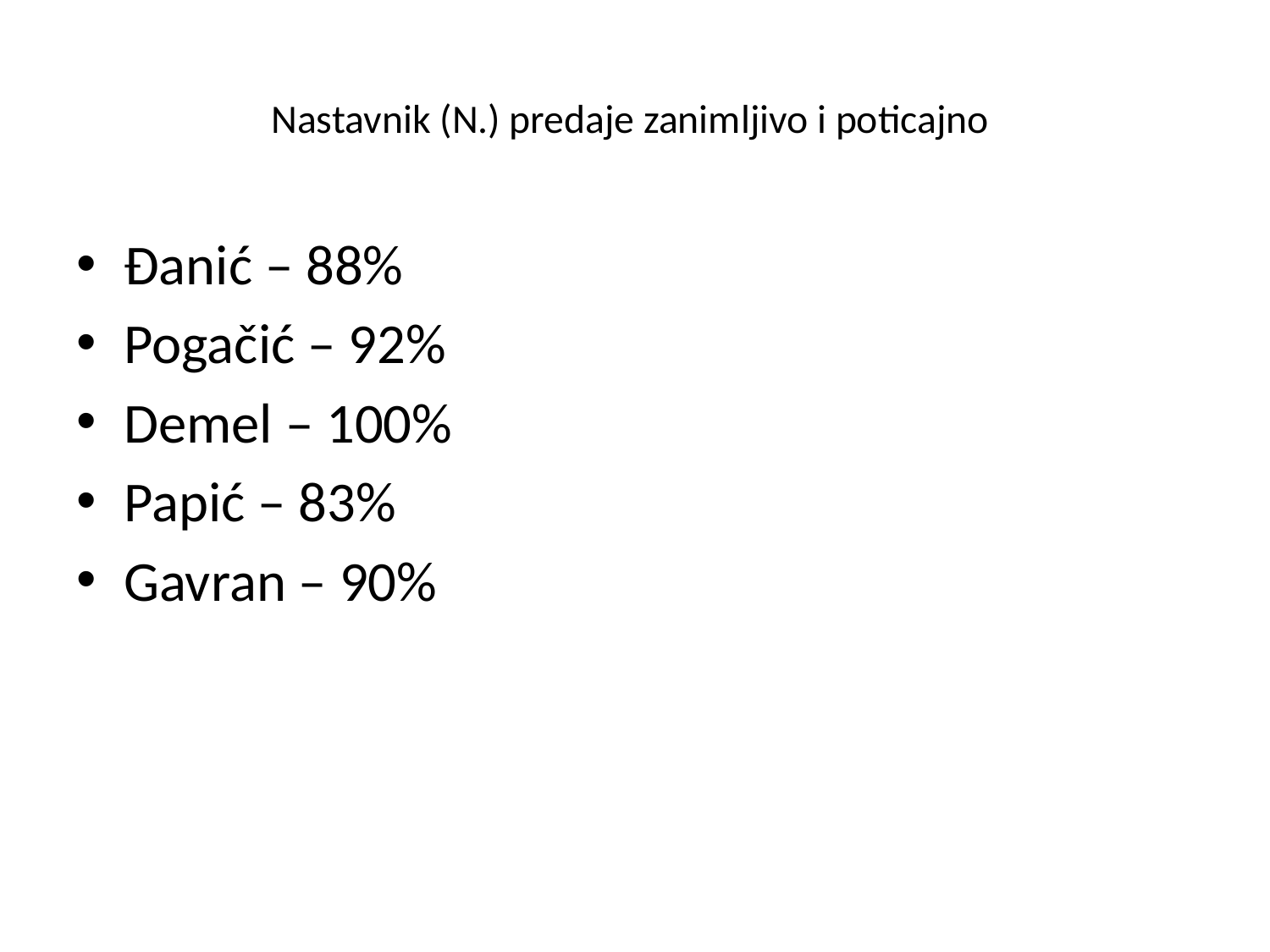

# Nastavnik (N.) predaje zanimljivo i poticajno
Đanić – 88%
Pogačić – 92%
Demel – 100%
Papić – 83%
Gavran – 90%